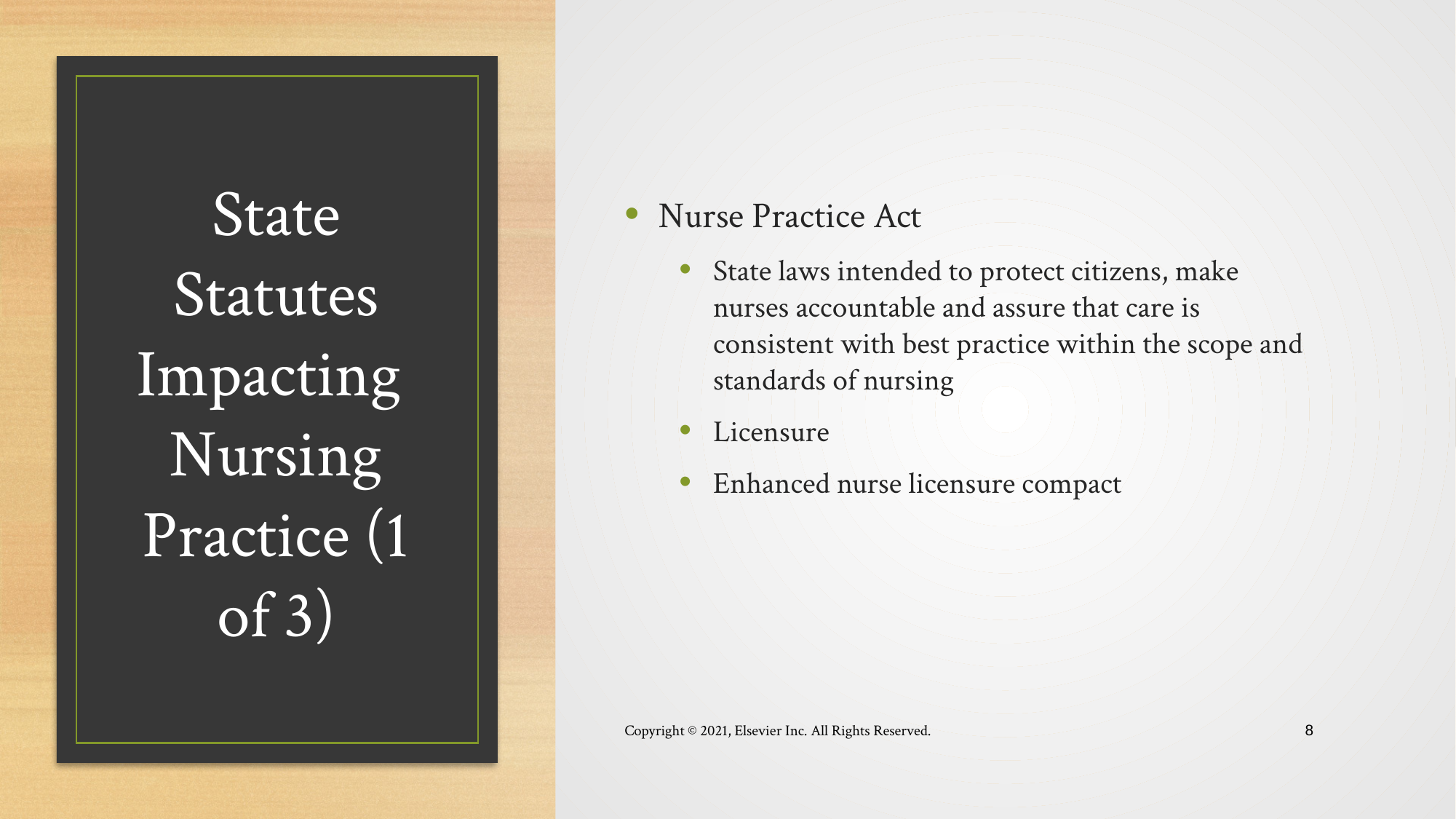

Nurse Practice Act
State laws intended to protect citizens, make nurses accountable and assure that care is consistent with best practice within the scope and standards of nursing
Licensure
Enhanced nurse licensure compact

# State Statutes Impacting Nursing Practice (1 of 3)
Copyright © 2021, Elsevier Inc. All Rights Reserved.
 8